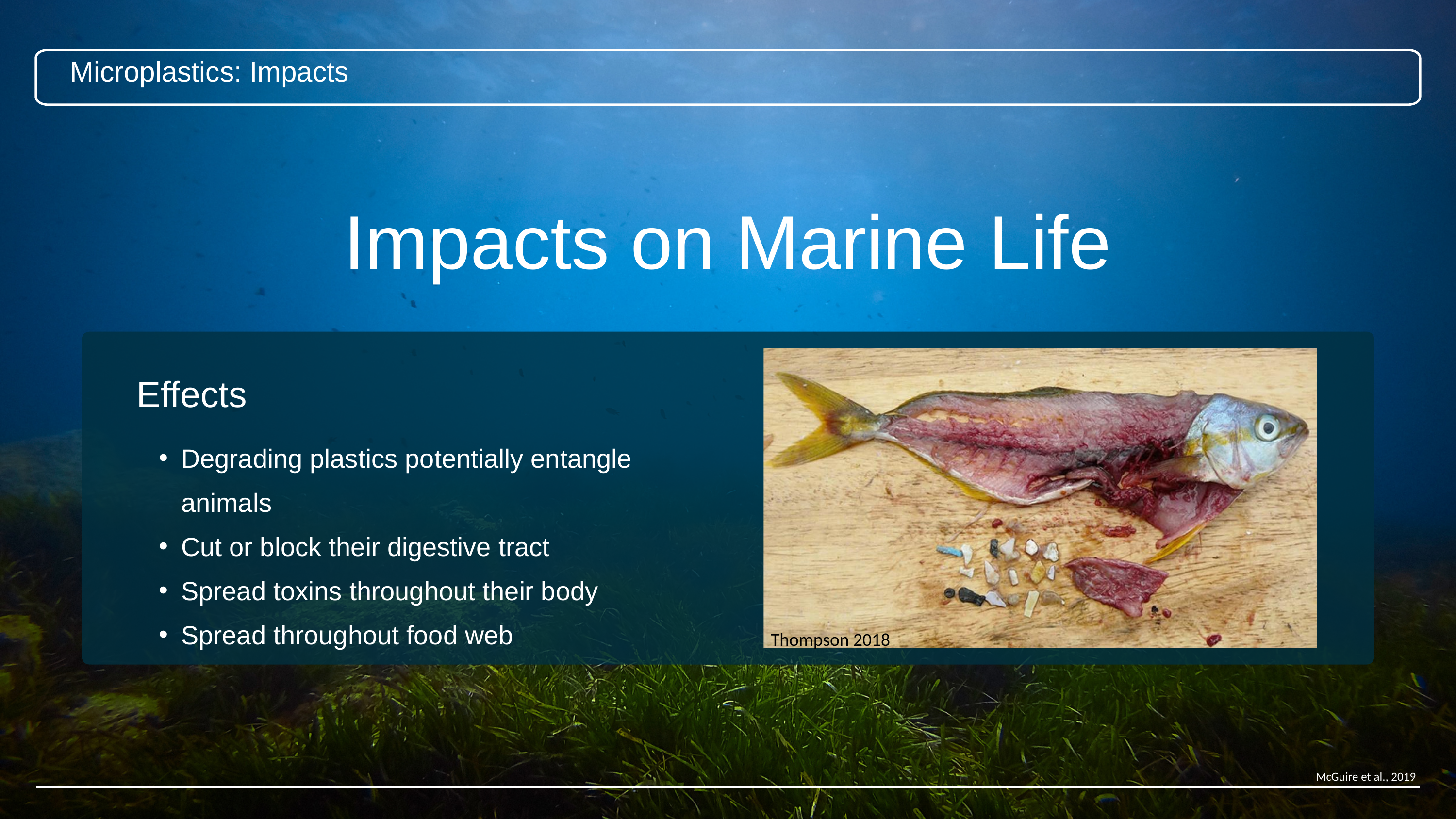

Microplastics: Impacts
Impacts on Marine Life

Effects
Degrading plastics potentially entangle animals
Cut or block their digestive tract
Spread toxins throughout their body
Spread throughout food web
Thompson 2018
McGuire et al., 2019